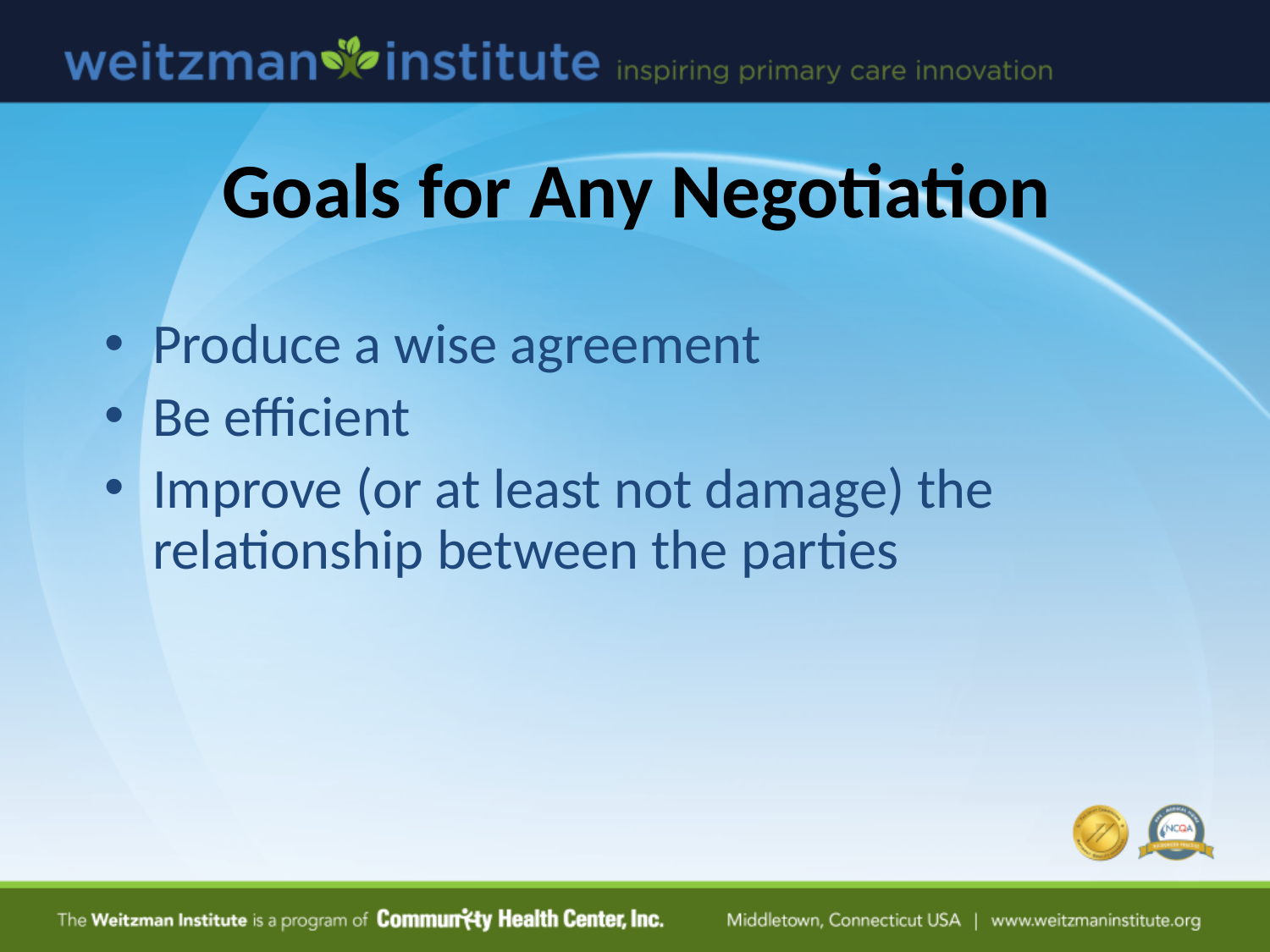

# Goals for Any Negotiation
Produce a wise agreement
Be efficient
Improve (or at least not damage) the relationship between the parties